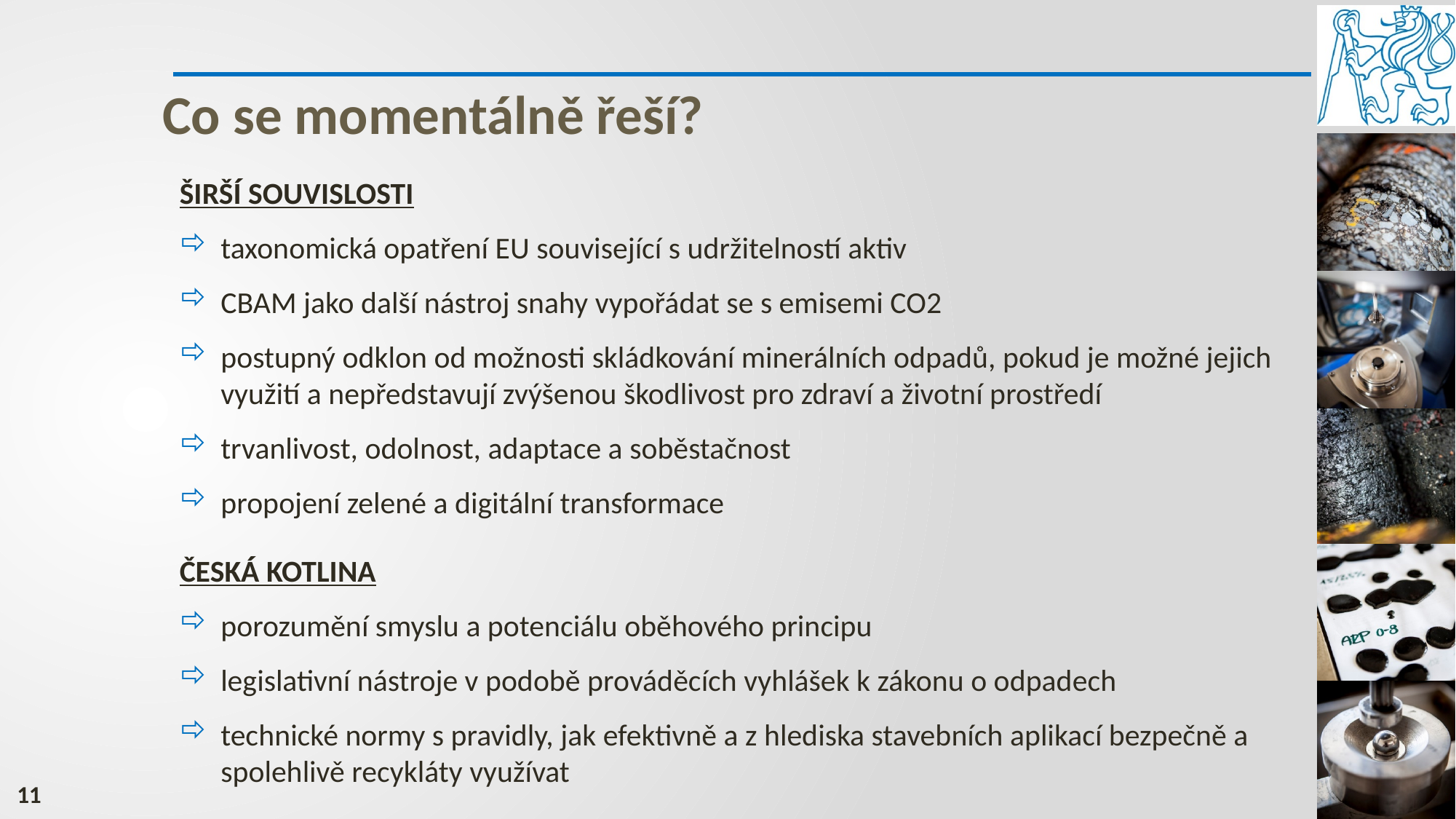

Co se momentálně řeší?
ŠIRŠÍ SOUVISLOSTI
taxonomická opatření EU související s udržitelností aktiv
CBAM jako další nástroj snahy vypořádat se s emisemi CO2
postupný odklon od možnosti skládkování minerálních odpadů, pokud je možné jejich využití a nepředstavují zvýšenou škodlivost pro zdraví a životní prostředí
trvanlivost, odolnost, adaptace a soběstačnost
propojení zelené a digitální transformace
ČESKÁ KOTLINA
porozumění smyslu a potenciálu oběhového principu
legislativní nástroje v podobě prováděcích vyhlášek k zákonu o odpadech
technické normy s pravidly, jak efektivně a z hlediska stavebních aplikací bezpečně a spolehlivě recykláty využívat